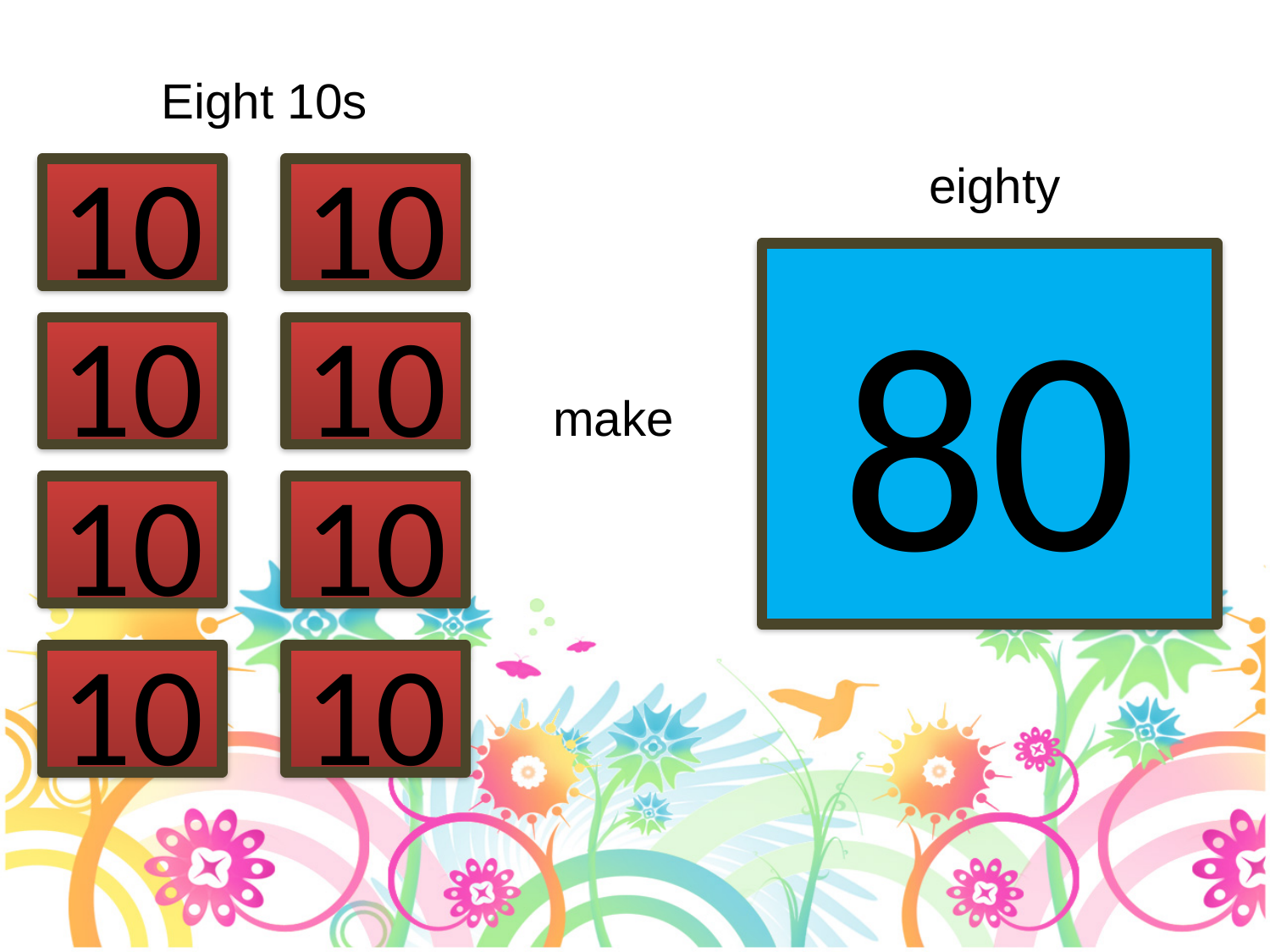

Eight 10s
eighty
10
10
80
10
10
make
10
10
10
10